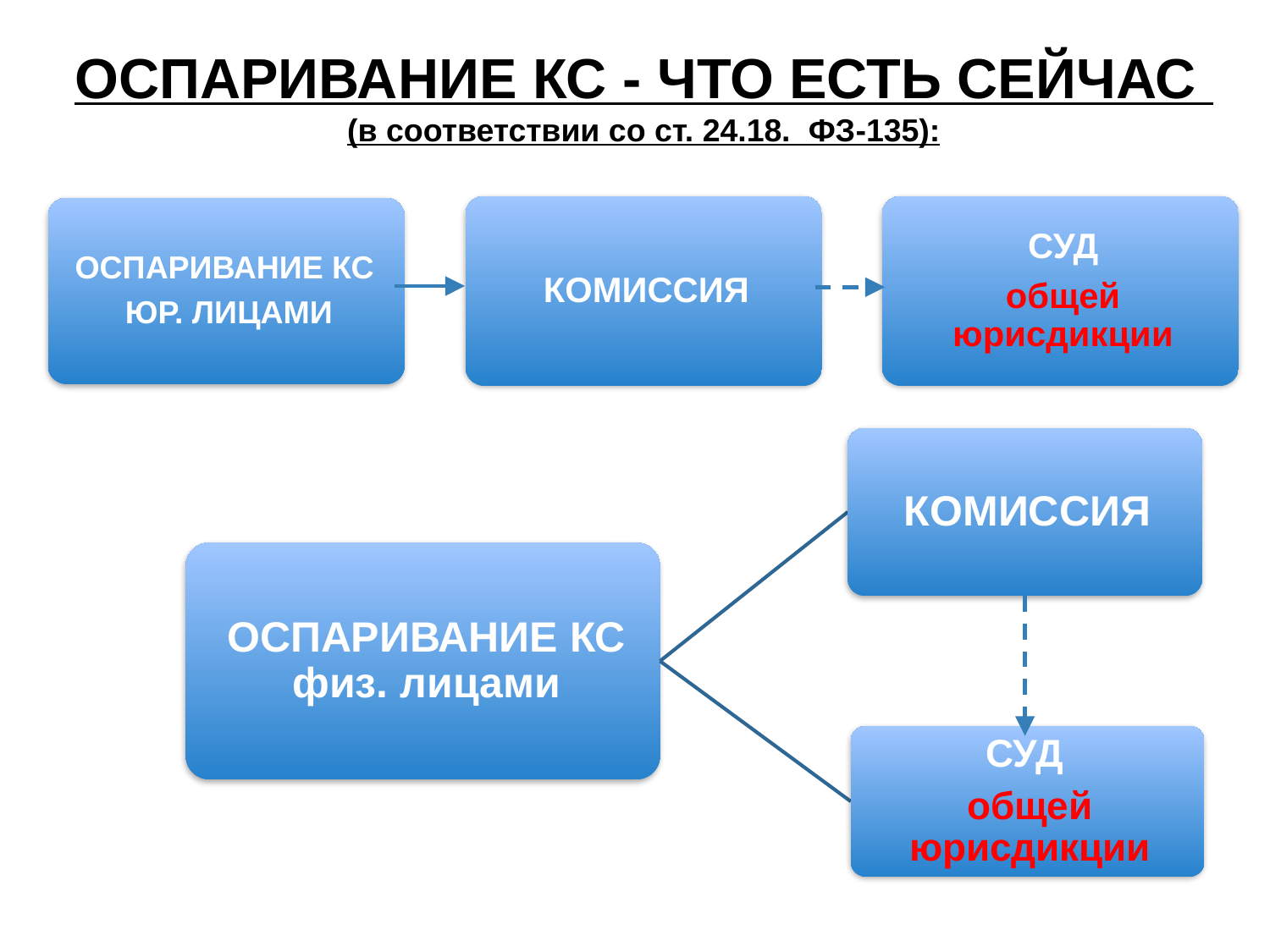

ОСПАРИВАНИЕ КС - ЧТО ЕСТЬ СЕЙЧАС
(в соответствии со ст. 24.18.  ФЗ-135):
ОСПАРИВАНИЕ КС
ЮР. ЛИЦАМИ
КОМИССИЯ
СУД
общей юрисдикции
ОСПАРИВАНИЕ КС физ. лицами

КОМИССИЯ

СУД
общей юрисдикции